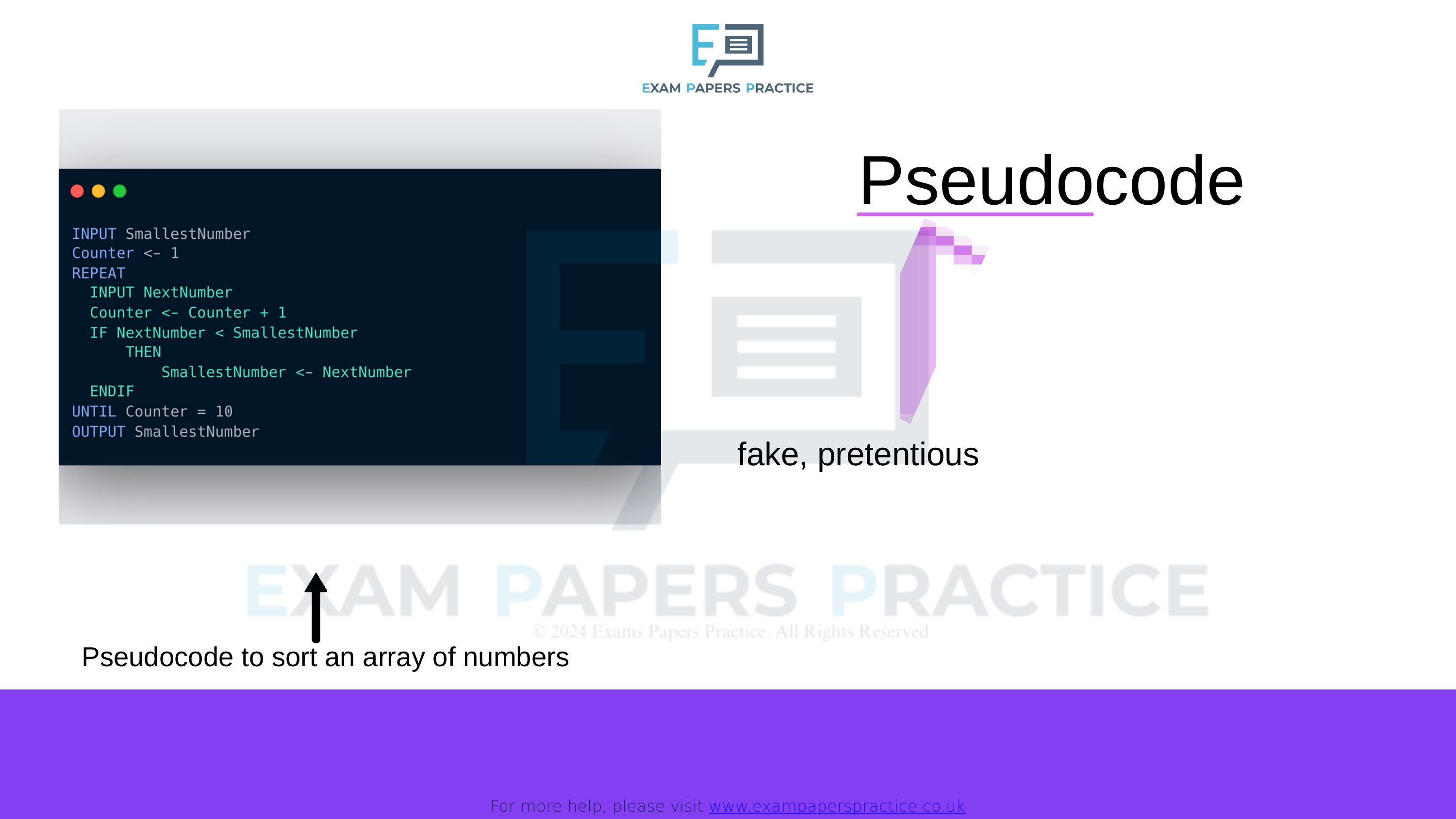

For more help, please visit www.exampaperspractice.co.uk

Pseudocode

fake, pretentious

Pseudocode to sort an array of numbers